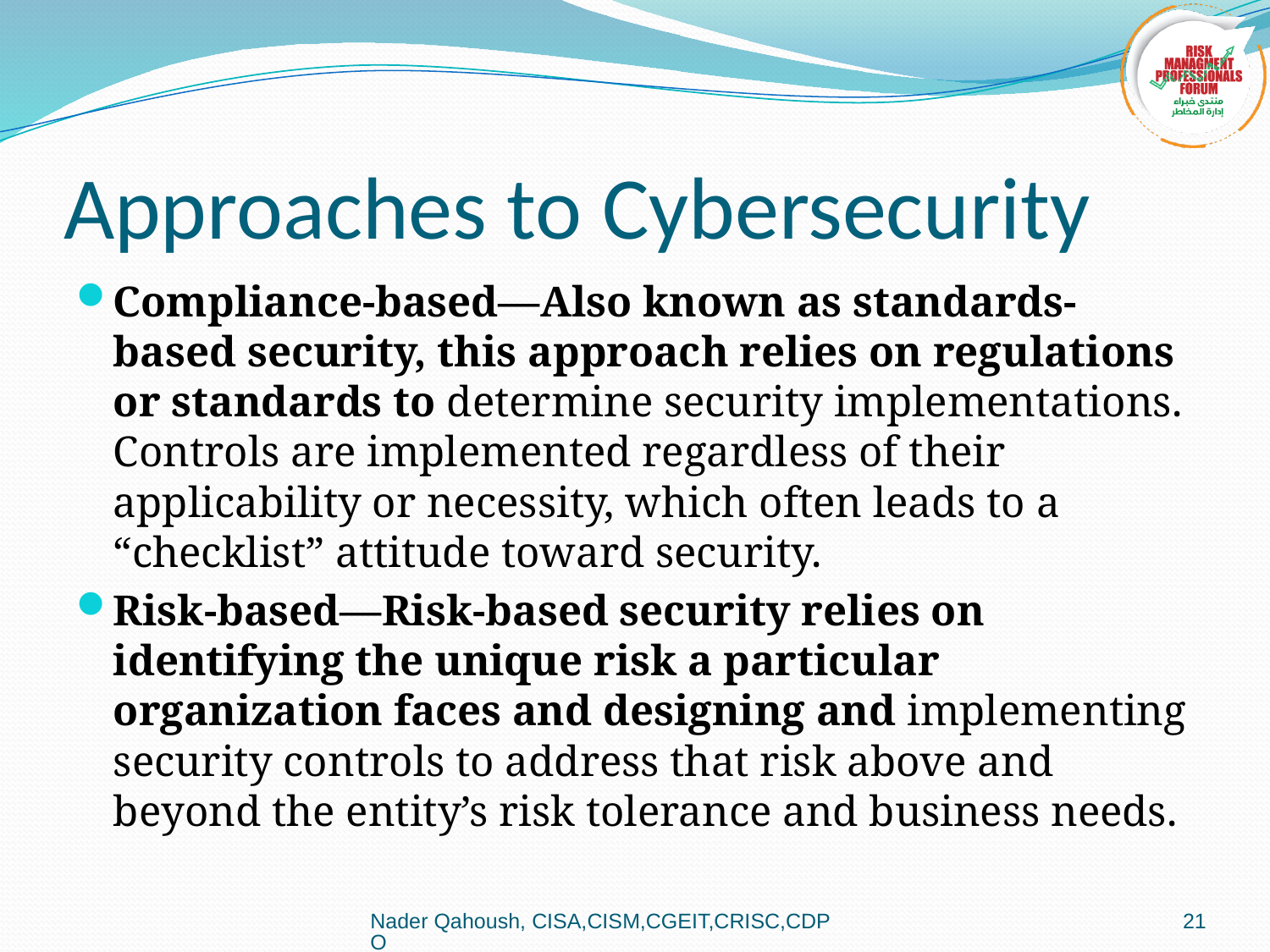

# Approaches to Cybersecurity
Compliance-based—Also known as standards-based security, this approach relies on regulations or standards to determine security implementations. Controls are implemented regardless of their applicability or necessity, which often leads to a “checklist” attitude toward security.
Risk-based—Risk-based security relies on identifying the unique risk a particular organization faces and designing and implementing security controls to address that risk above and beyond the entity’s risk tolerance and business needs.
Nader Qahoush, CISA,CISM,CGEIT,CRISC,CDPO
21